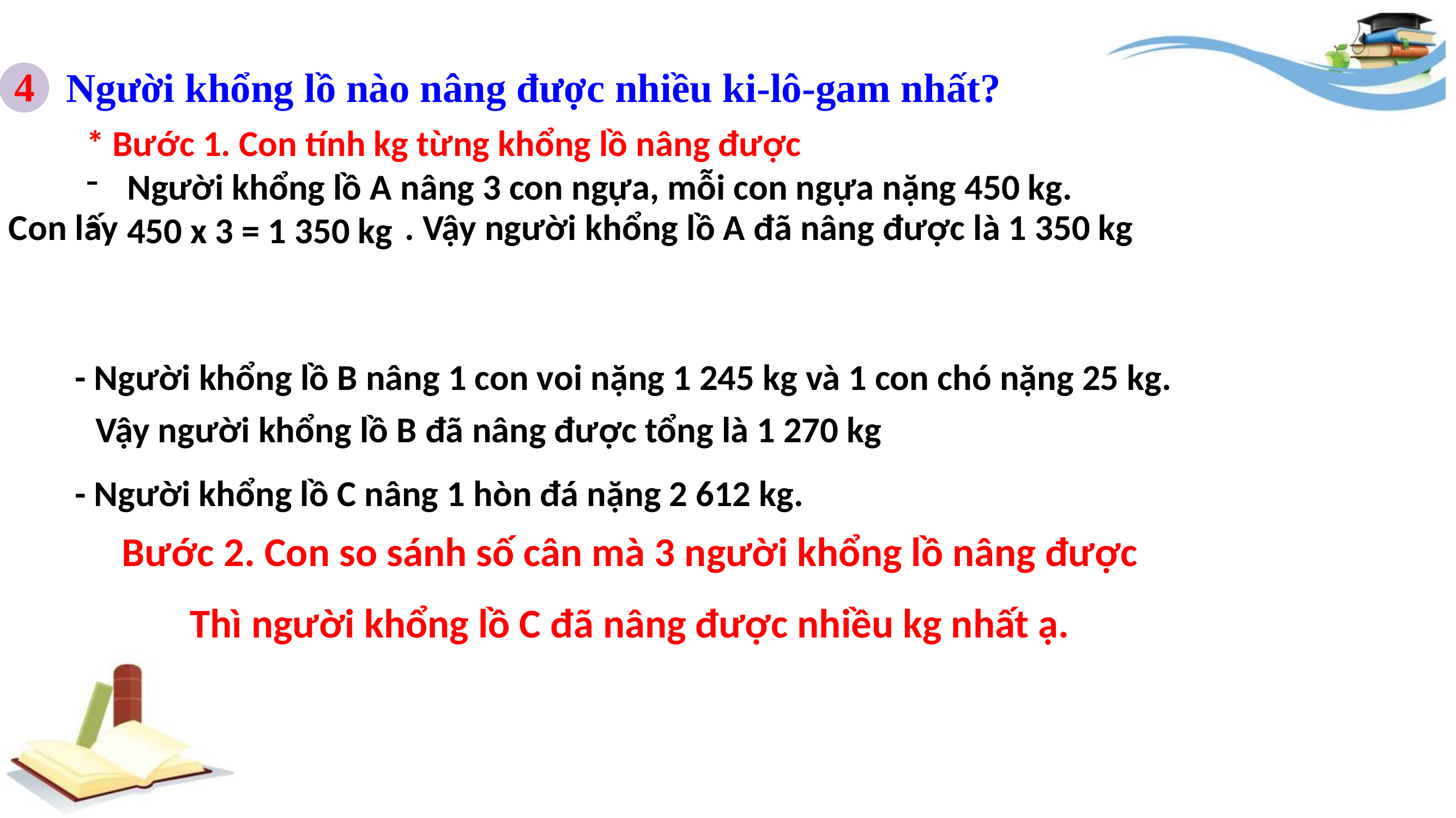

4

Người khổng lồ nào nâng được nhiều ki-lô-gam nhất?
* Bước 1. Con tính kg từng khổng lồ nâng được
Người khổng lồ A nâng 3 con ngựa, mỗi con ngựa nặng 450 kg.
450 x 3 = 1 350 kg

  Con lấy                                   . Vậy người khổng lồ A đã nâng được là 1 350 kg
- Người khổng lồ B nâng 1 con voi nặng 1 245 kg và 1 con chó nặng 25 kg.
Vậy người khổng lồ B đã nâng được tổng là 1 270 kg
- Người khổng lồ C nâng 1 hòn đá nặng 2 612 kg.
Bước 2. Con so sánh số cân mà 3 người khổng lồ nâng được
Thì người khổng lồ C đã nâng được nhiều kg nhất ạ.